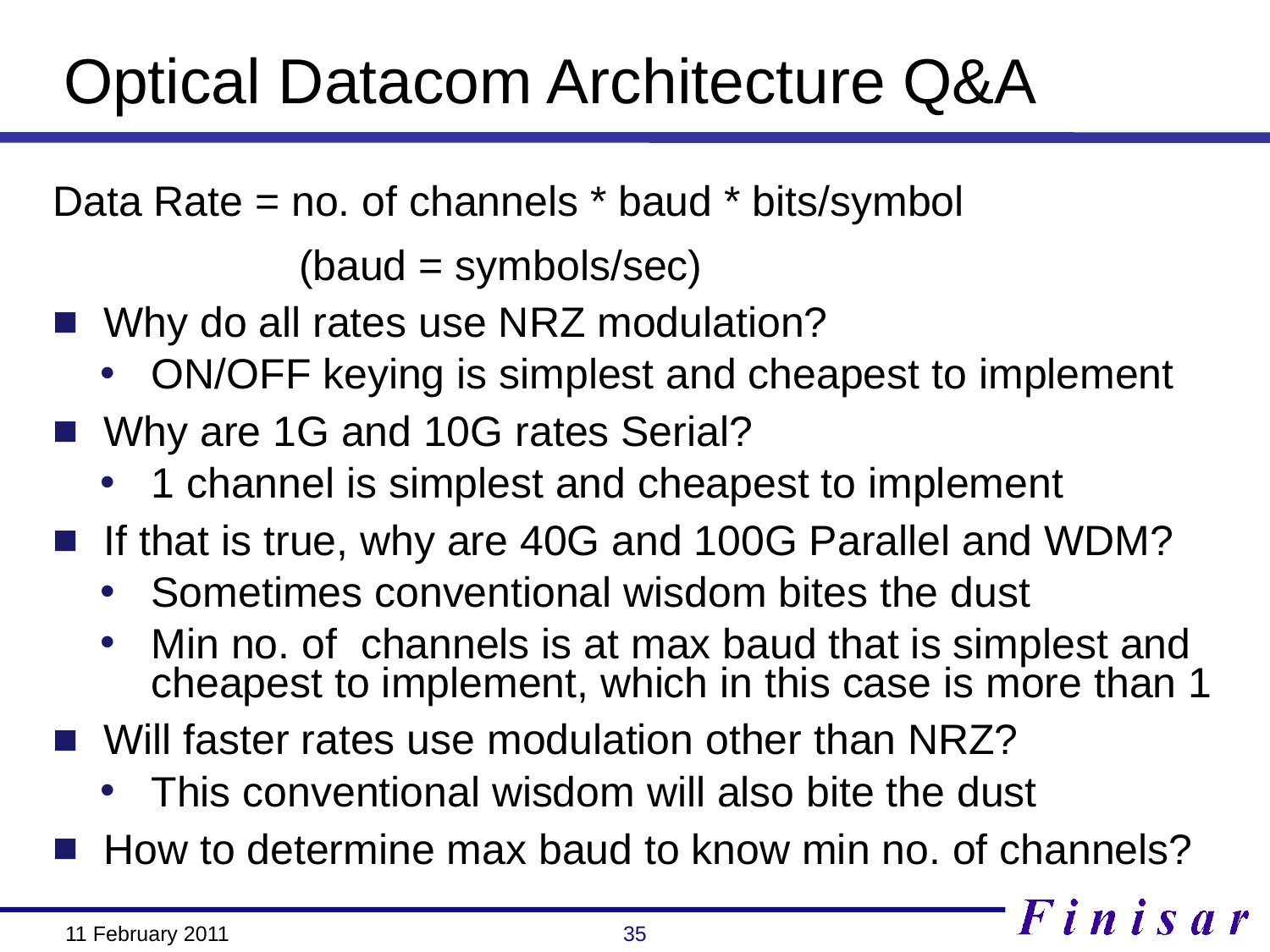

# Optical Datacom Architecture Q&A
Data Rate = no. of channels * baud * bits/symbol
(baud = symbols/sec)
Why do all rates use NRZ modulation?
ON/OFF keying is simplest and cheapest to implement
Why are 1G and 10G rates Serial?
1 channel is simplest and cheapest to implement
If that is true, why are 40G and 100G Parallel and WDM?
Sometimes conventional wisdom bites the dust
Min no. of  channels is at max baud that is simplest and cheapest to implement, which in this case is more than 1
Will faster rates use modulation other than NRZ?
This conventional wisdom will also bite the dust
How to determine max baud to know min no. of channels?

35